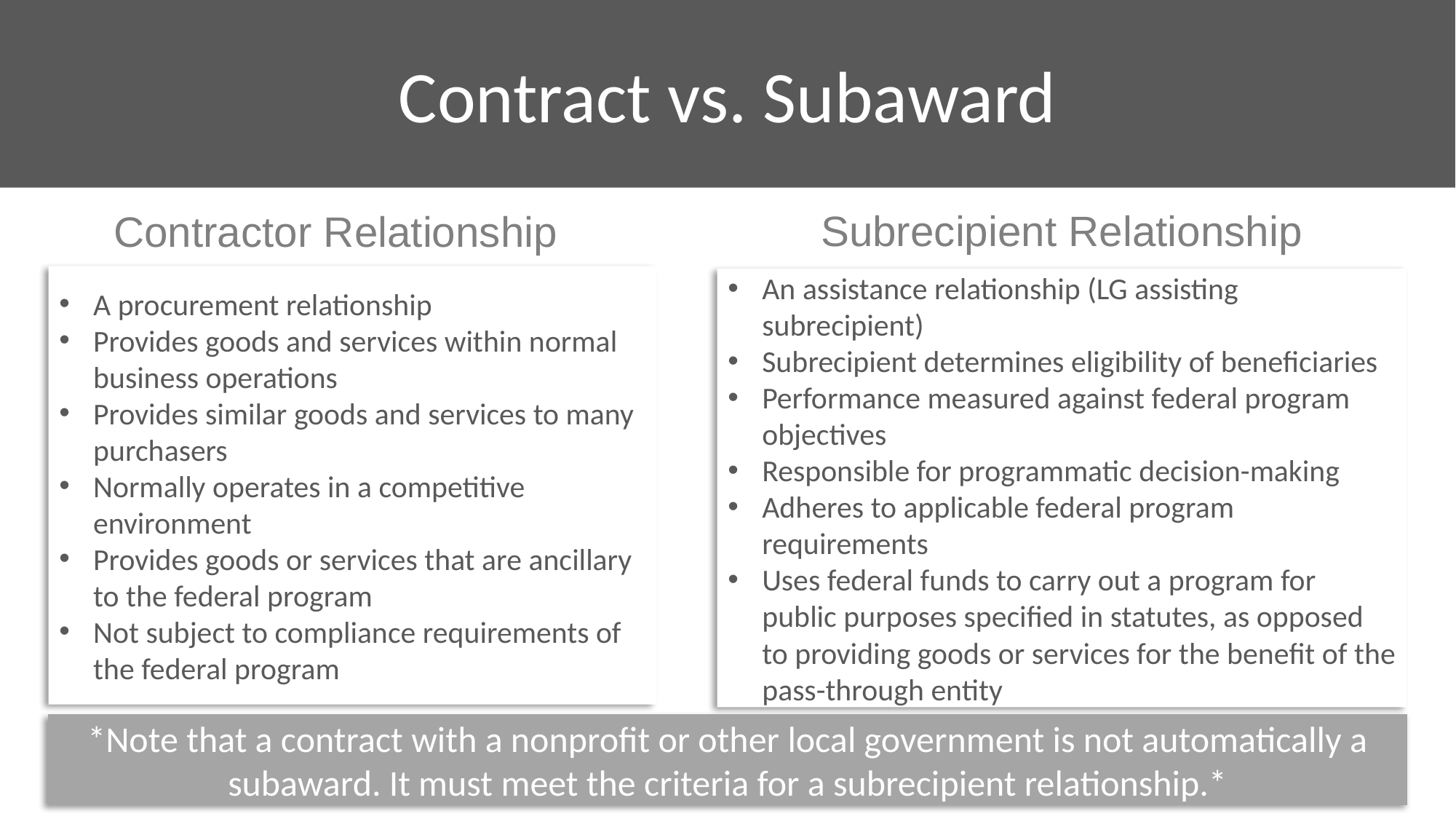

Contract vs. Subaward
Subrecipient Relationship
Contractor Relationship
A procurement relationship
Provides goods and services within normal business operations
Provides similar goods and services to many purchasers
Normally operates in a competitive environment
Provides goods or services that are ancillary to the federal program
Not subject to compliance requirements of the federal program
An assistance relationship (LG assisting subrecipient)
Subrecipient determines eligibility of beneficiaries
Performance measured against federal program objectives
Responsible for programmatic decision-making
Adheres to applicable federal program requirements
Uses federal funds to carry out a program for public purposes specified in statutes, as opposed to providing goods or services for the benefit of the pass-through entity
*Note that a contract with a nonprofit or other local government is not automatically a subaward. It must meet the criteria for a subrecipient relationship.*